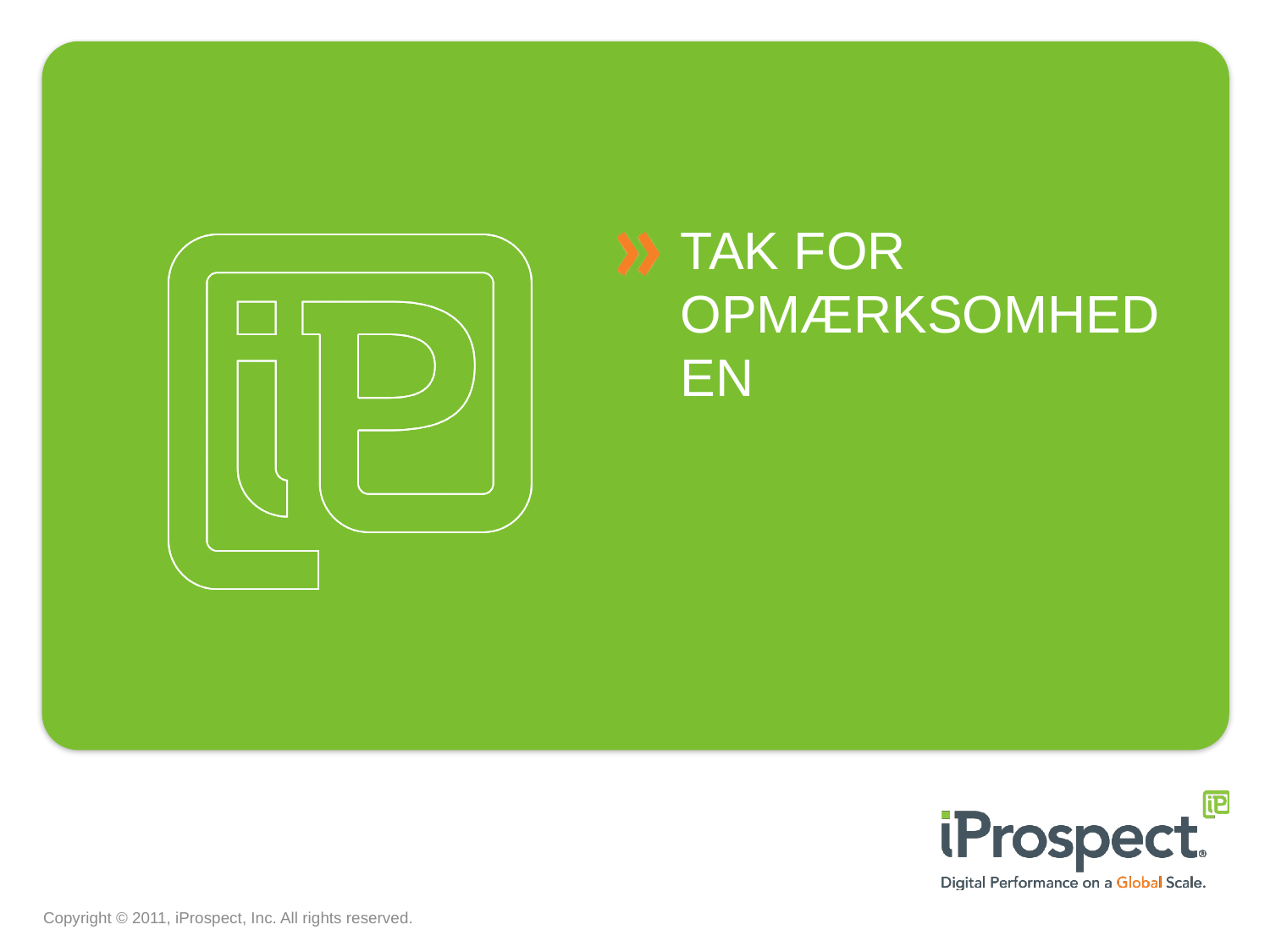

# Tak for opmærksomheden
Copyright © 2011, iProspect, Inc. All rights reserved.